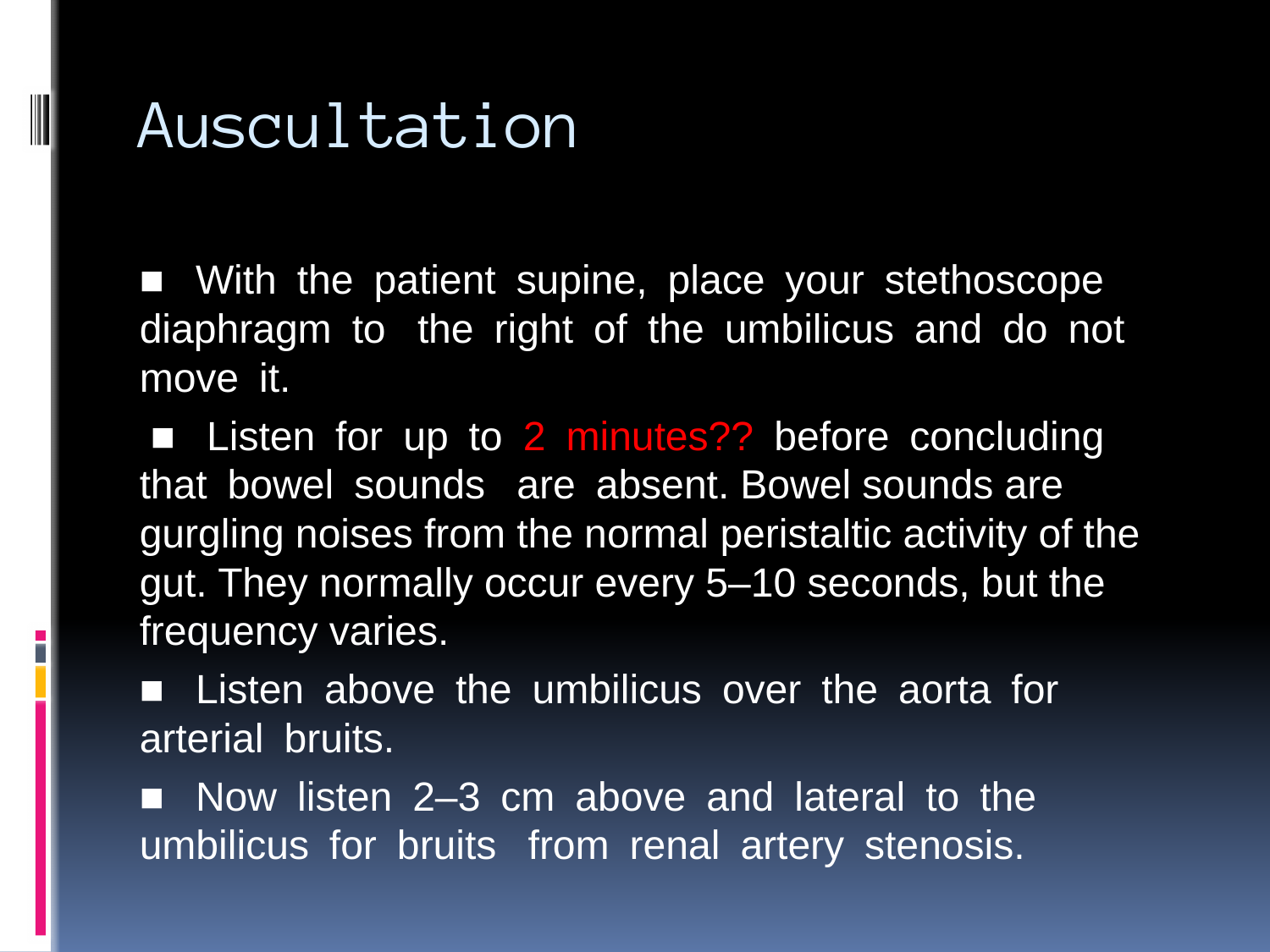

# Auscultation
■  With the patient supine, place your stethoscope diaphragm to  the right of the umbilicus and do not move it.
 ■  Listen for up to 2 minutes?? before concluding that bowel sounds  are absent. Bowel sounds are gurgling noises from the normal peristaltic activity of the gut. They normally occur every 5–10 seconds, but the frequency varies.
■  Listen above the umbilicus over the aorta for arterial bruits.
■  Now listen 2–3 cm above and lateral to the umbilicus for bruits  from renal artery stenosis.